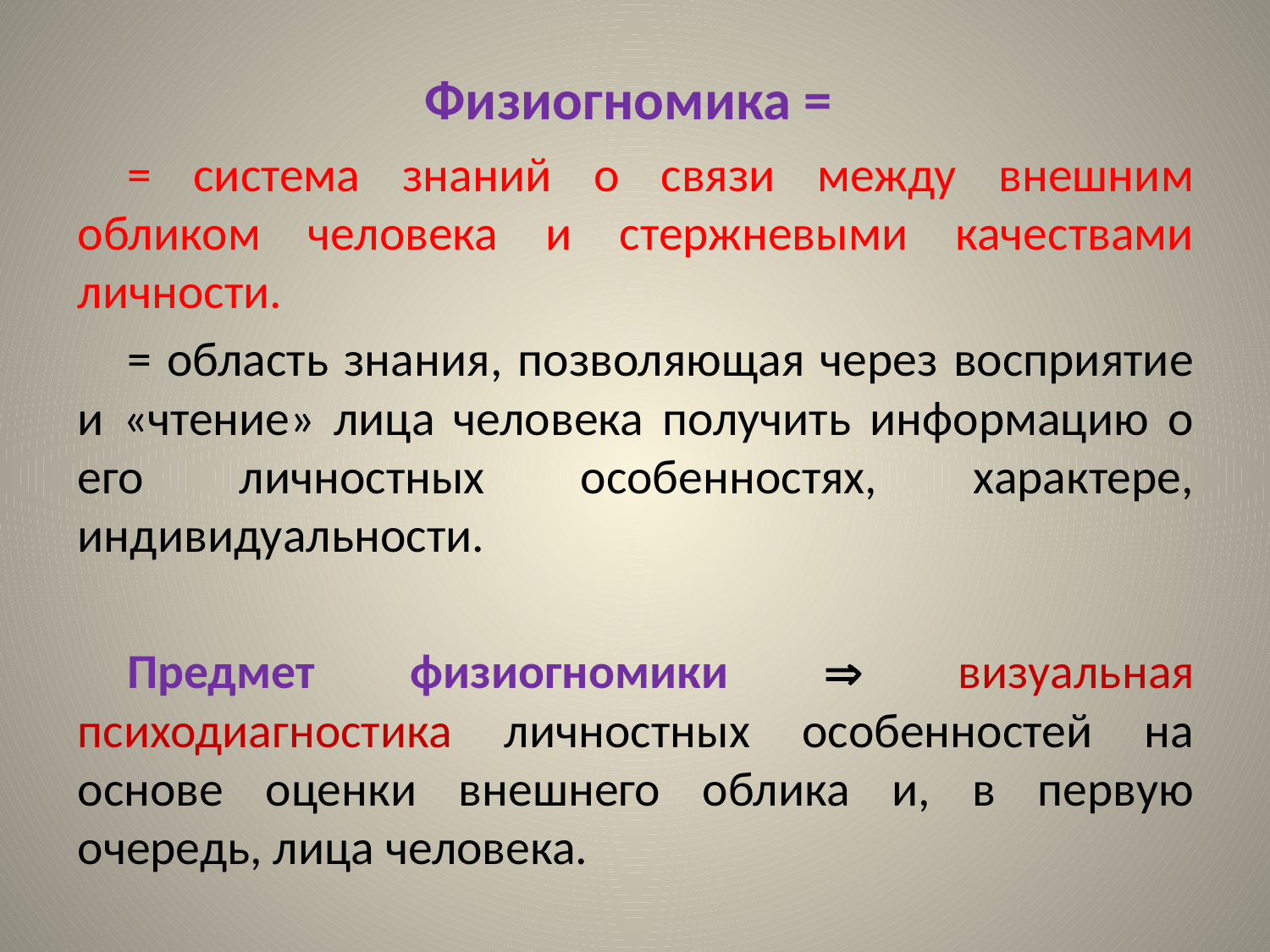

# Физиогномика =
= система знаний о связи между внешним обликом человека и стержневыми качествами личности.
= область знания, позволяющая через восприятие и «чтение» лица человека получить информацию о его личностных особенностях, характере, индивидуальности.

Предмет физиогномики ⇒ визуальная психодиагностика личностных особенностей на основе оценки внешнего облика и, в первую очередь, лица человека.